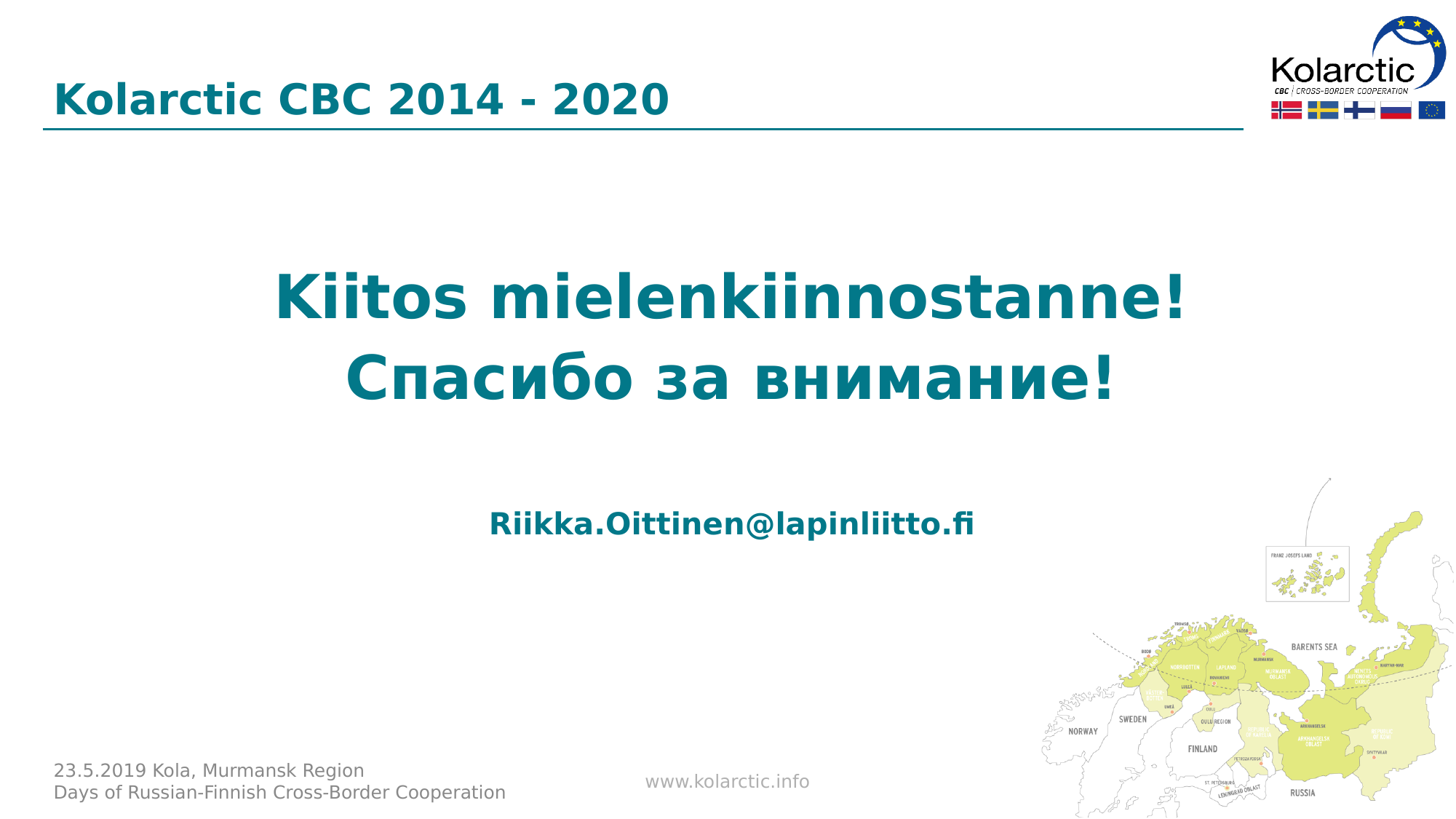

# Kolarctic CBC 2014 - 2020

Kiitos mielenkiinnostanne!
Спасибо за внимание!

Riikka.Oittinen@lapinliitto.fi
www.kolarctic.info
23.5.2019 Kola, Murmansk Region
Days of Russian-Finnish Cross-Border Cooperation